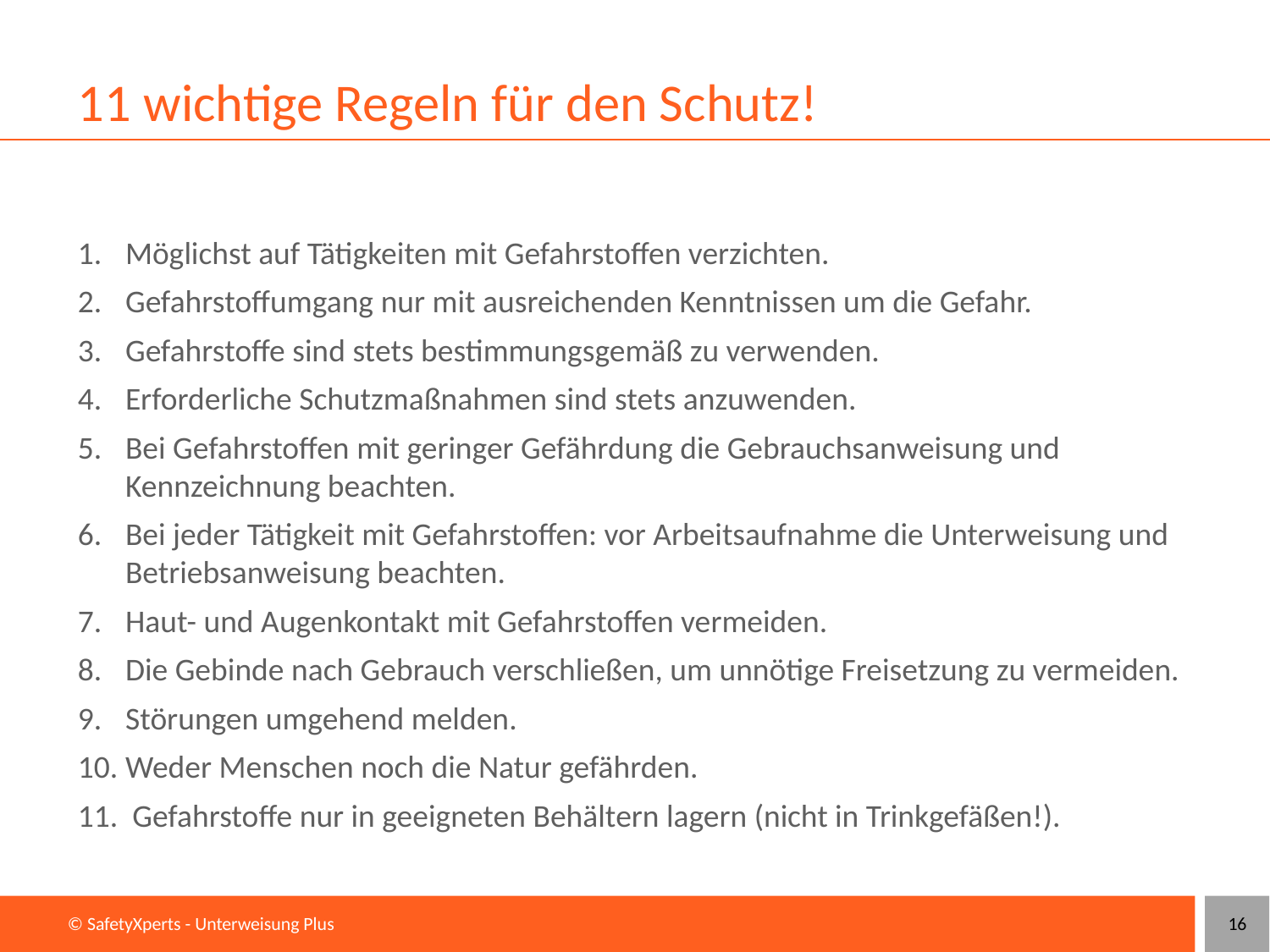

# 11 wichtige Regeln für den Schutz!
Möglichst auf Tätigkeiten mit Gefahrstoffen verzichten.
Gefahrstoffumgang nur mit ausreichenden Kenntnissen um die Gefahr.
Gefahrstoffe sind stets bestimmungsgemäß zu verwenden.
Erforderliche Schutzmaßnahmen sind stets anzuwenden.
Bei Gefahrstoffen mit geringer Gefährdung die Gebrauchsanweisung und Kennzeichnung beachten.
Bei jeder Tätigkeit mit Gefahrstoffen: vor Arbeitsaufnahme die Unterweisung und Betriebsanweisung beachten.
Haut- und Augenkontakt mit Gefahrstoffen vermeiden.
Die Gebinde nach Gebrauch verschließen, um unnötige Freisetzung zu vermeiden.
Störungen umgehend melden.
Weder Menschen noch die Natur gefährden.
 Gefahrstoffe nur in geeigneten Behältern lagern (nicht in Trinkgefäßen!).

16